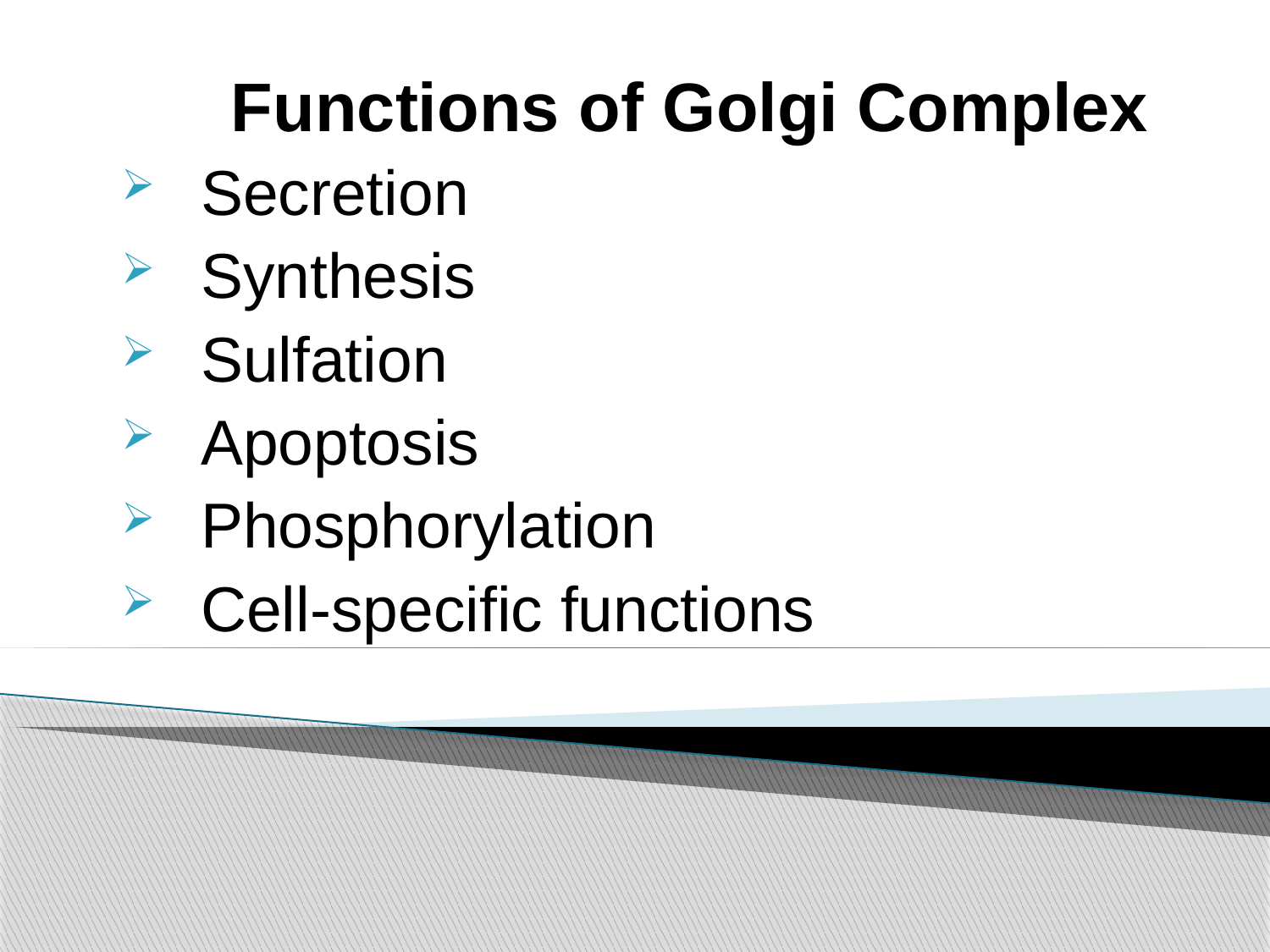

Functions of Golgi Complex
Secretion
Synthesis
Sulfation
Apoptosis
Phosphorylation
Cell-specific functions